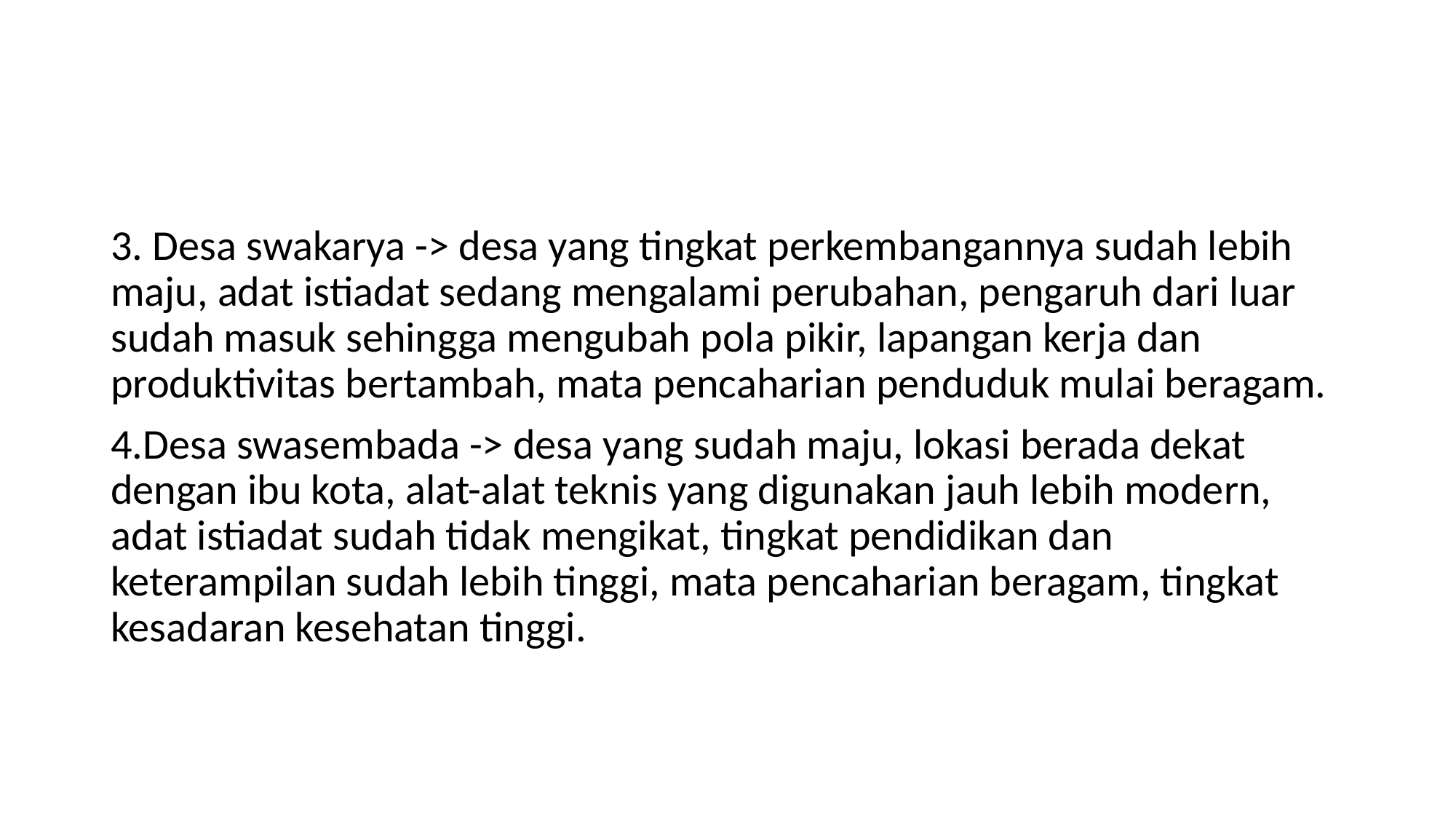

#
3. Desa swakarya -> desa yang tingkat perkembangannya sudah lebih maju, adat istiadat sedang mengalami perubahan, pengaruh dari luar sudah masuk sehingga mengubah pola pikir, lapangan kerja dan produktivitas bertambah, mata pencaharian penduduk mulai beragam.
4.Desa swasembada -> desa yang sudah maju, lokasi berada dekat dengan ibu kota, alat-alat teknis yang digunakan jauh lebih modern, adat istiadat sudah tidak mengikat, tingkat pendidikan dan keterampilan sudah lebih tinggi, mata pencaharian beragam, tingkat kesadaran kesehatan tinggi.